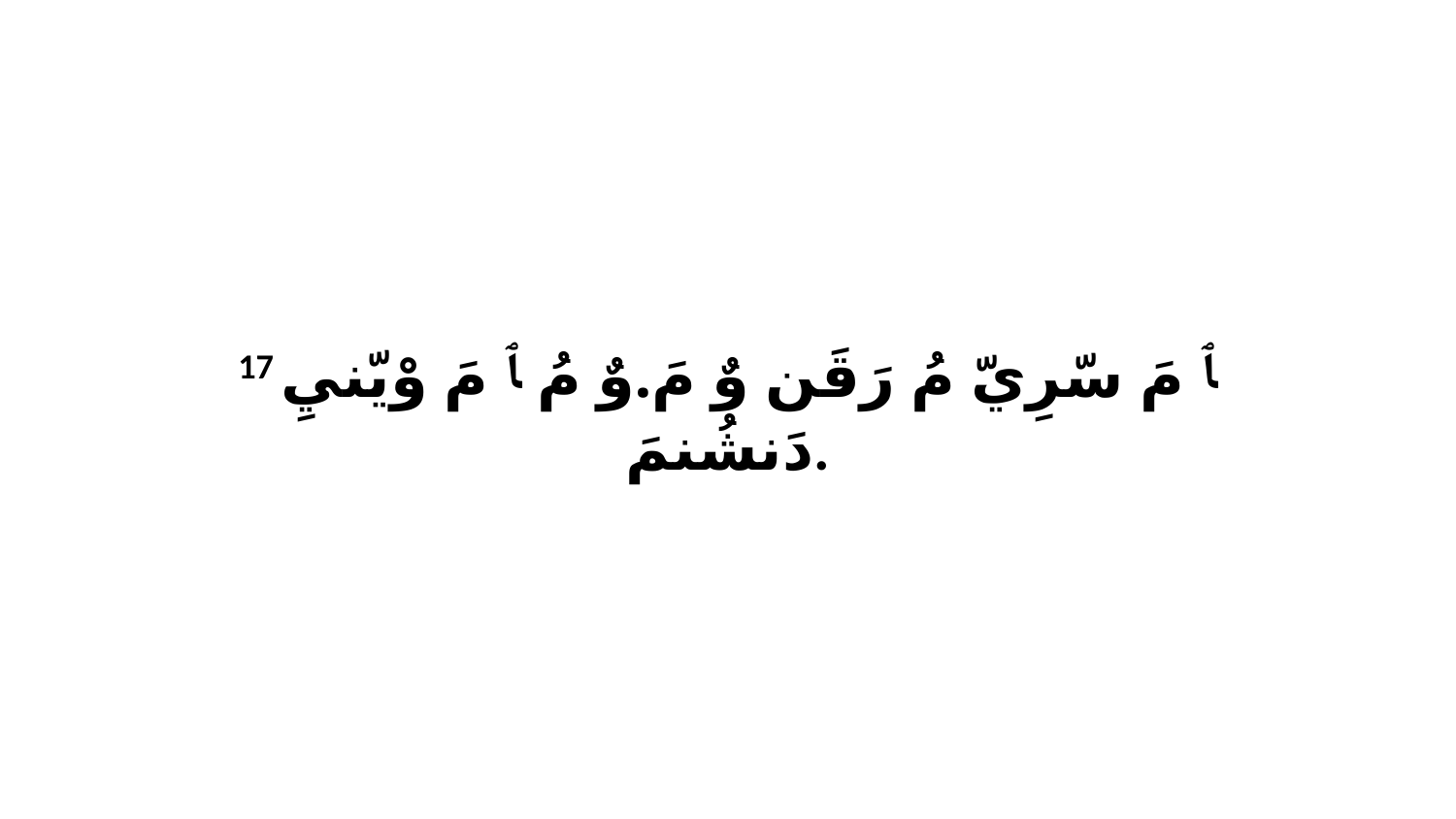

17 ﭑ مَ سّرِيّ مُ رَقَن وٌ مَ.وٌ مُ ﭑ مَ وْيّنيِ دَنشُنمَ.